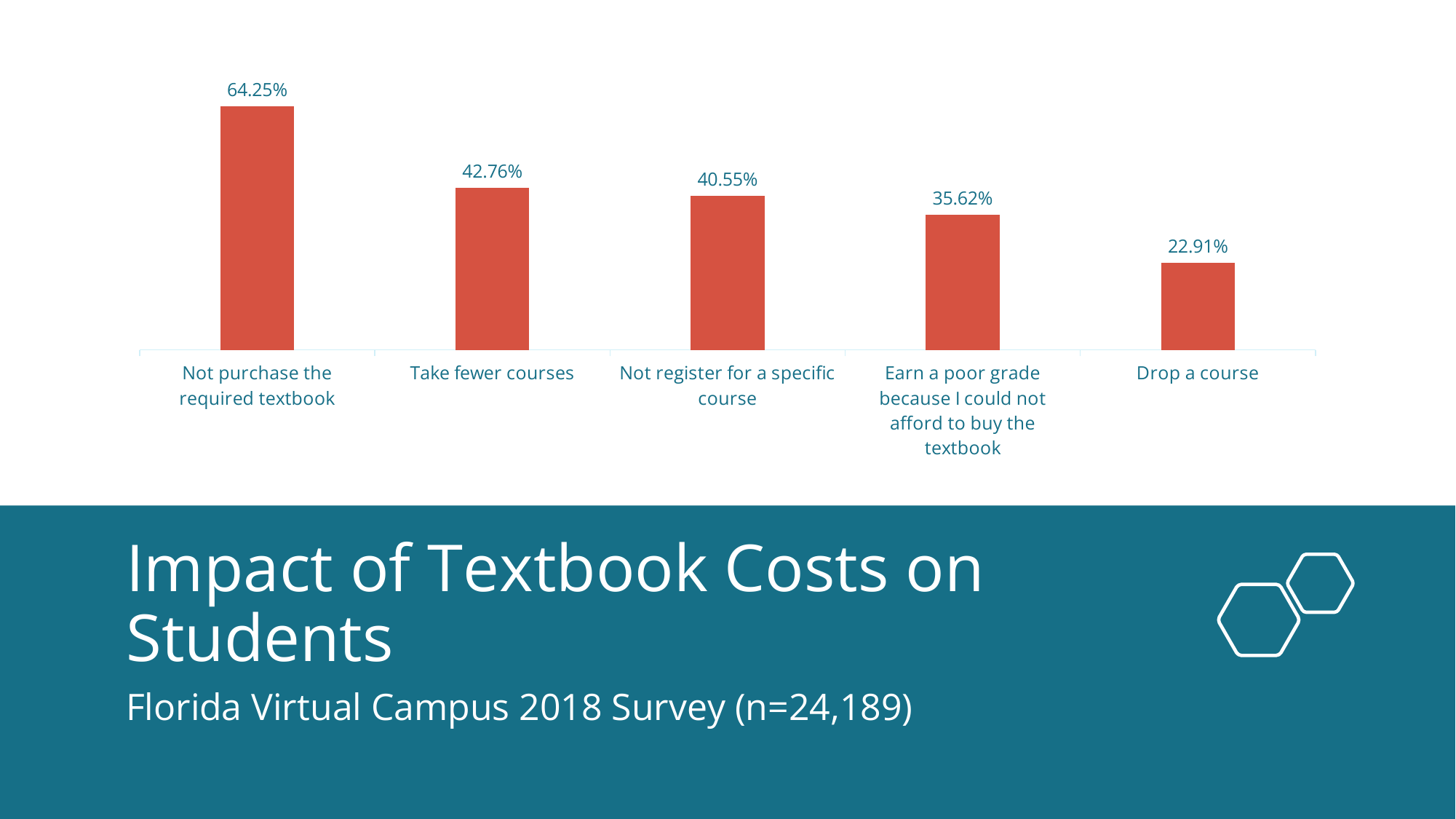

### Chart

| Category | % |
|---|---|
| Not purchase the required textbook | 0.6425 |
| Take fewer courses | 0.4276 |
| Not register for a specific course | 0.4055 |
| Earn a poor grade because I could not afford to buy the textbook | 0.3562 |
| Drop a course | 0.2291 |
# Impact of Textbook Costs on Students

Florida Virtual Campus 2018 Survey (n=24,189)